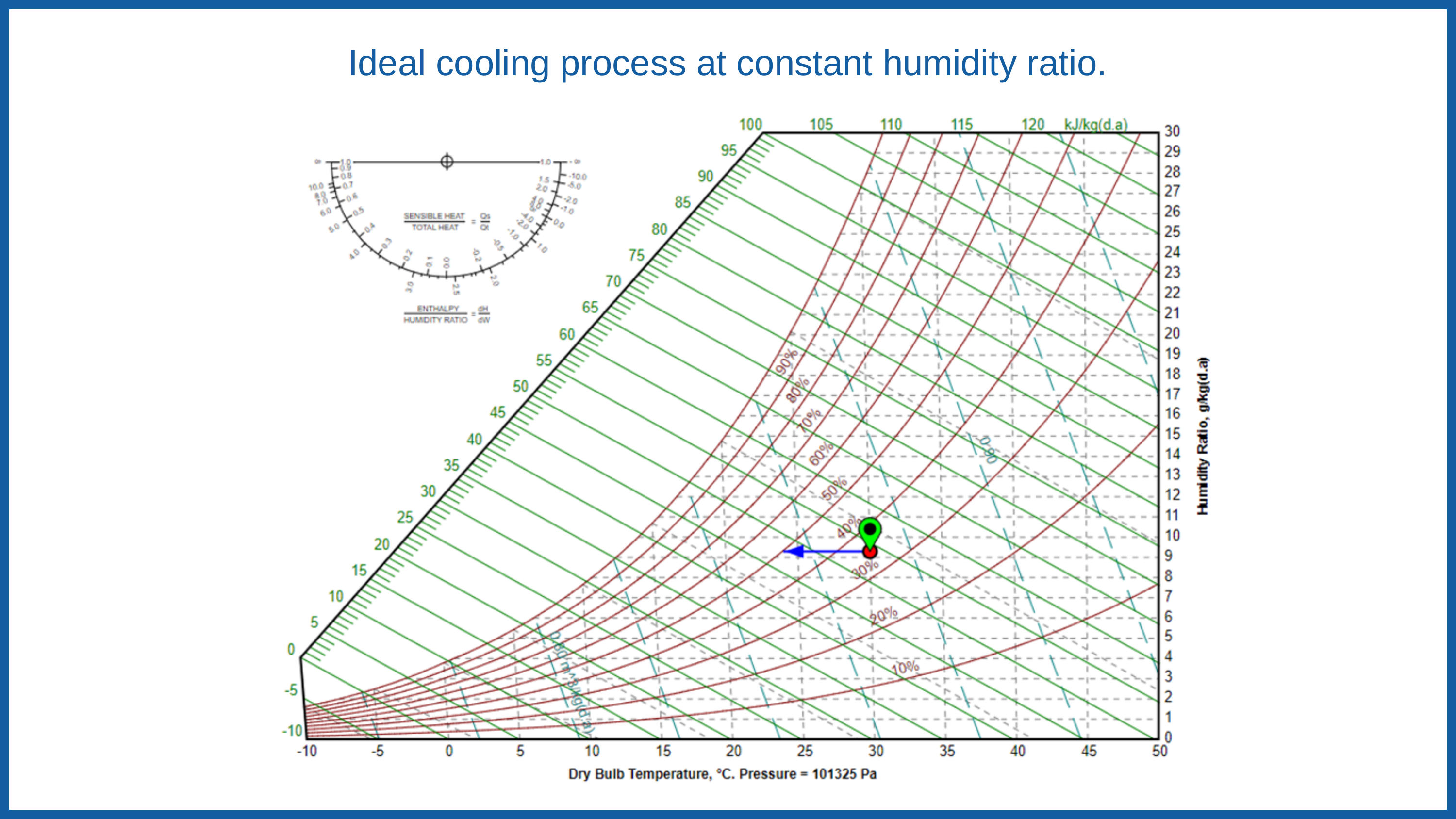

Ideal cooling process at constant humidity ratio.